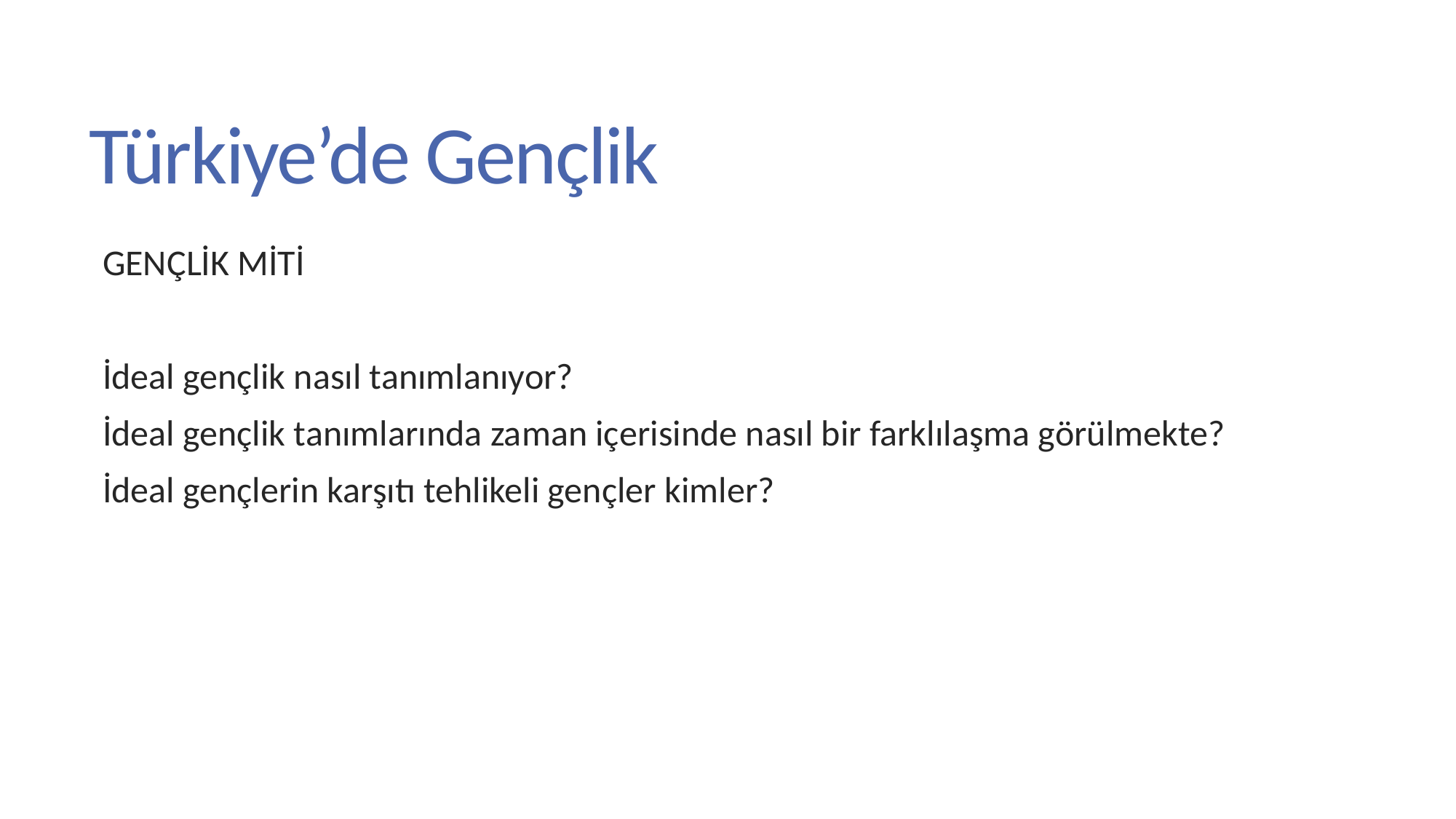

# Türkiye’de Gençlik
GENÇLİK MİTİ

İdeal gençlik nasıl tanımlanıyor?
İdeal gençlik tanımlarında zaman içerisinde nasıl bir farklılaşma görülmekte?
İdeal gençlerin karşıtı tehlikeli gençler kimler?